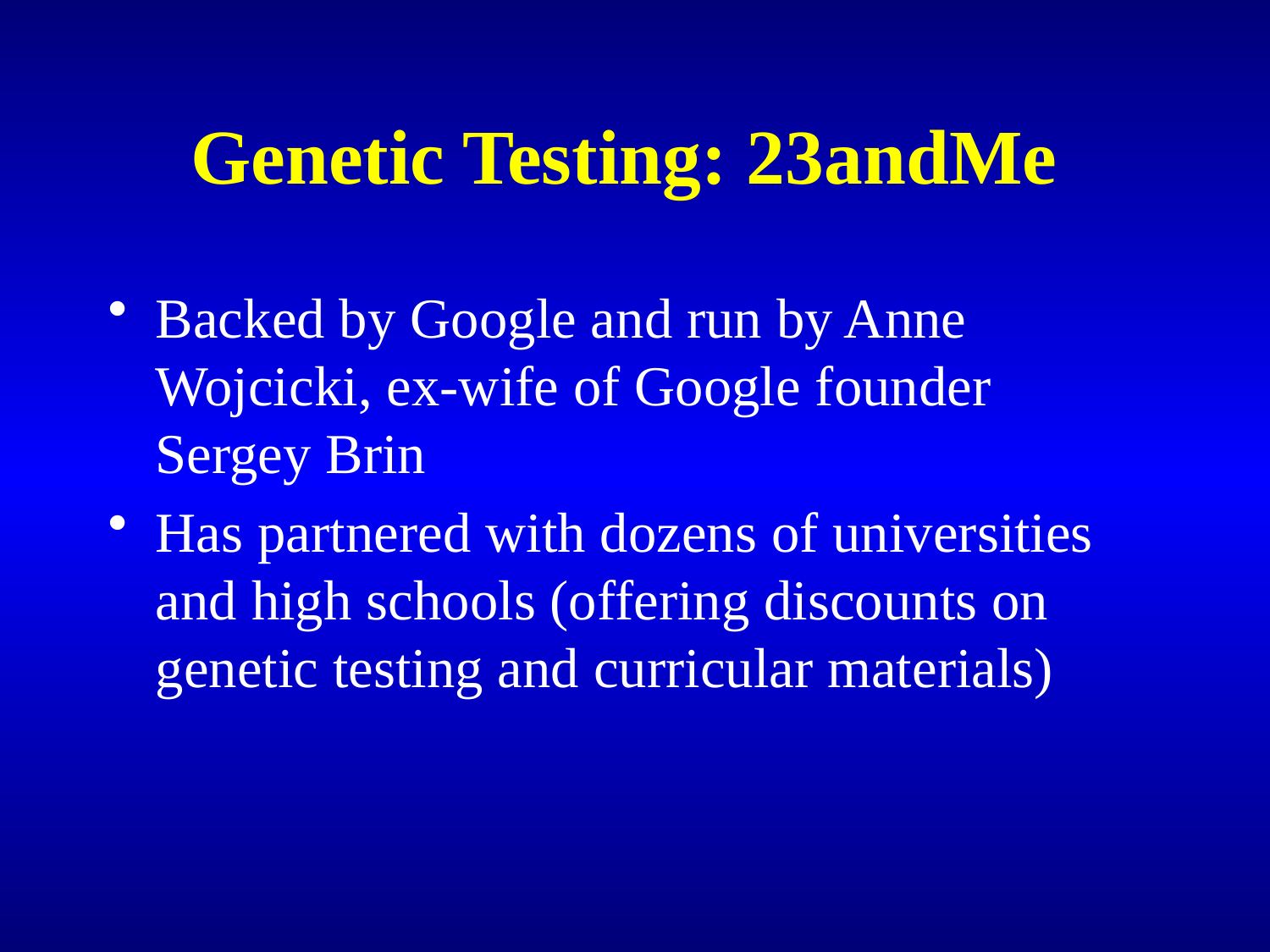

# Genetic Testing: 23andMe
Backed by Google and run by Anne Wojcicki, ex-wife of Google founder Sergey Brin
Has partnered with dozens of universities and high schools (offering discounts on genetic testing and curricular materials)